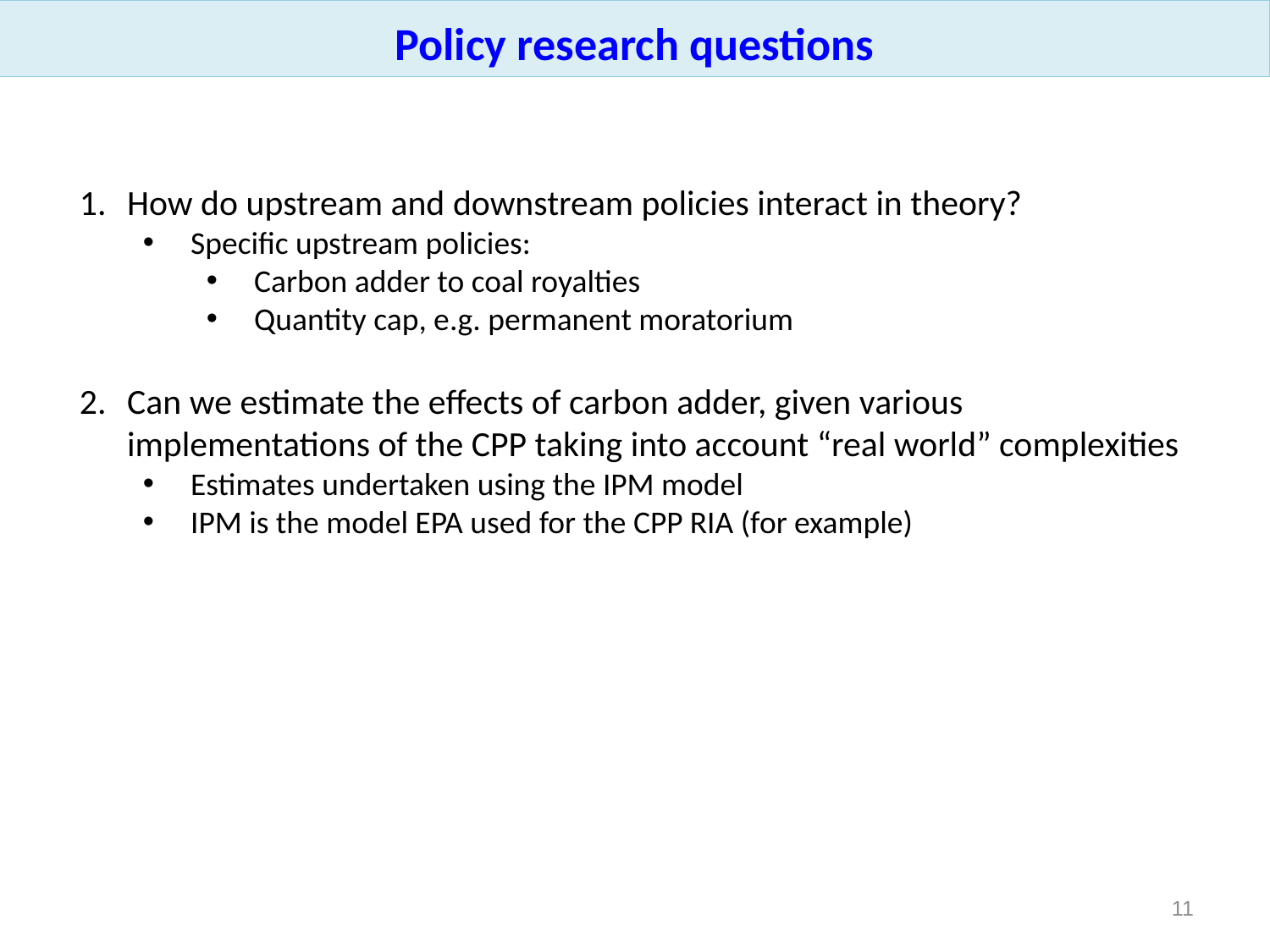

Policy research questions
How do upstream and downstream policies interact in theory?
Specific upstream policies:
Carbon adder to coal royalties
Quantity cap, e.g. permanent moratorium

Can we estimate the effects of carbon adder, given various implementations of the CPP taking into account “real world” complexities
Estimates undertaken using the IPM model
IPM is the model EPA used for the CPP RIA (for example)
11